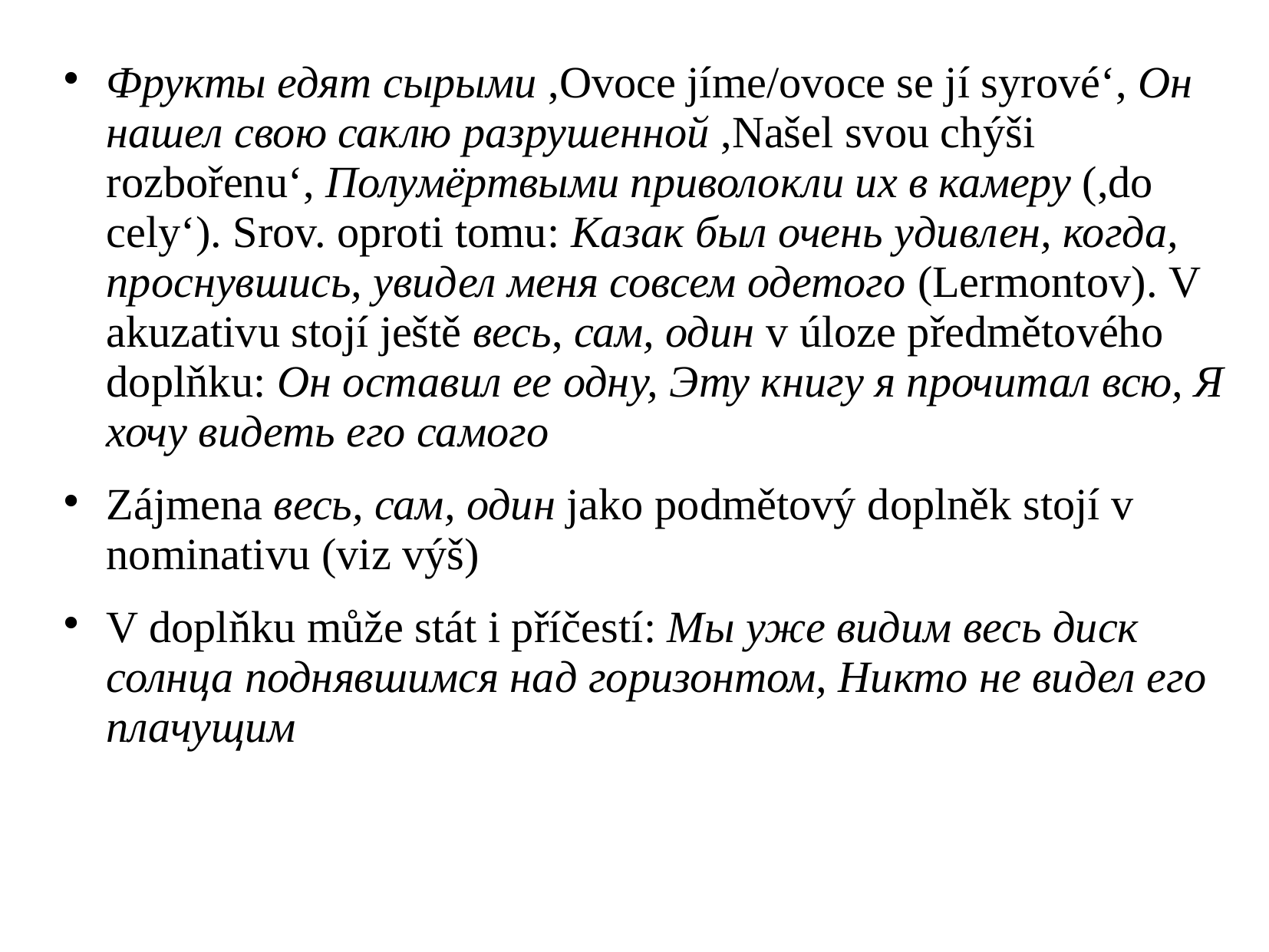

# Фрукты едят сырыми ,Ovoce jíme/ovoce se jí syrové‘, Он нашел свою саклю разрушенной ,Našel svou chýši rozbořenu‘, Полумёртвыми приволокли их в камеру (,do cely‘). Srov. oproti tomu: Казак был очень удивлен, когда, проснувшись, увидел меня совсем одетого (Lermontov). V akuzativu stojí ještě весь, сам, один v úloze předmětového doplňku: Он оставил ее одну, Эту книгу я прочитал всю, Я хочу видеть его самого
Zájmena весь, сам, один jako podmětový doplněk stojí v nominativu (viz výš)
V doplňku může stát i příčestí: Мы уже видим весь диск солнца поднявшимся над горизонтом, Никто не видел его плачущим